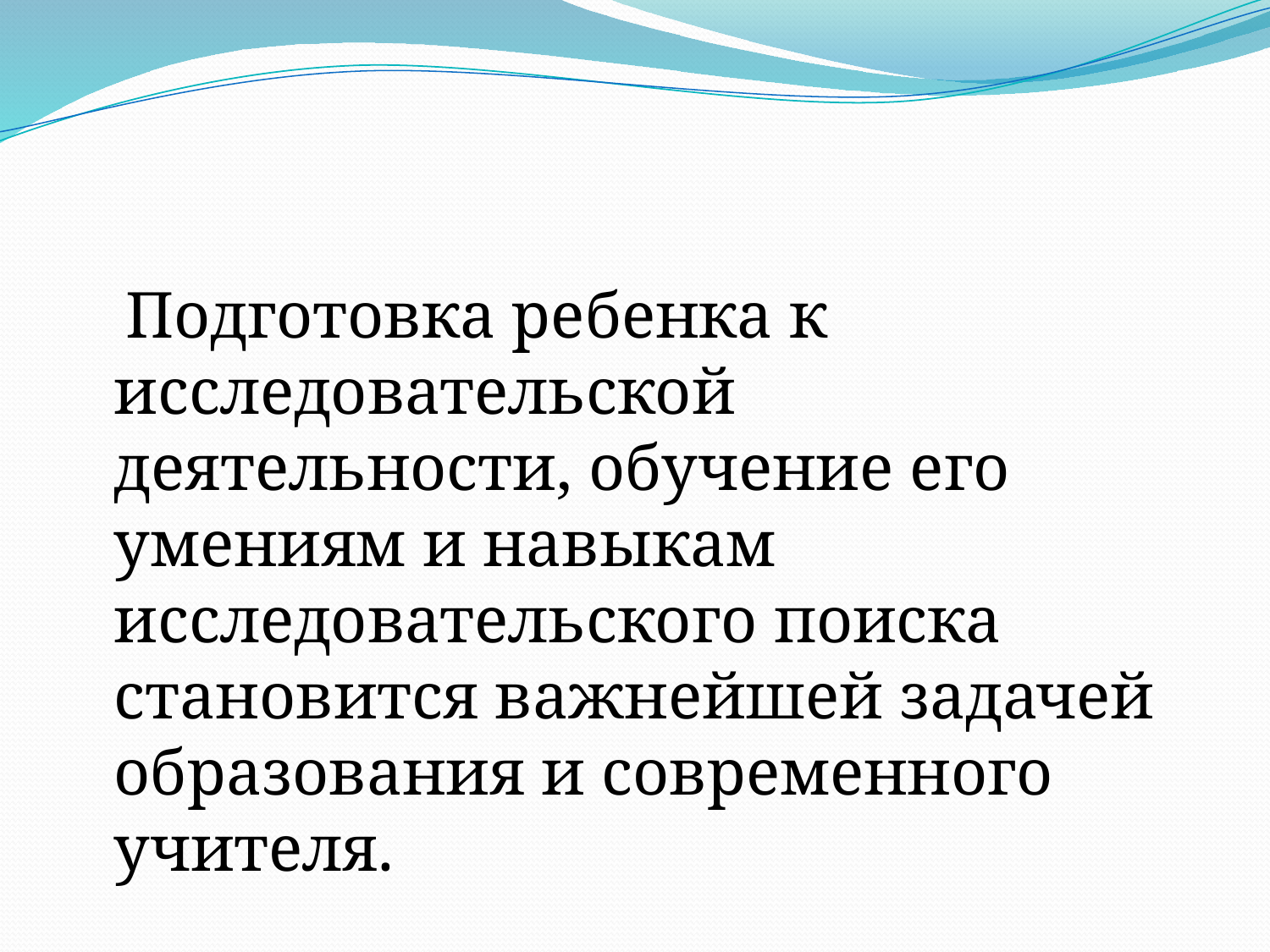

#
   Подготовка ребенка к исследовательской деятельности, обучение его умениям и навыкам исследовательского поиска становится важнейшей задачей образования и современного учителя.